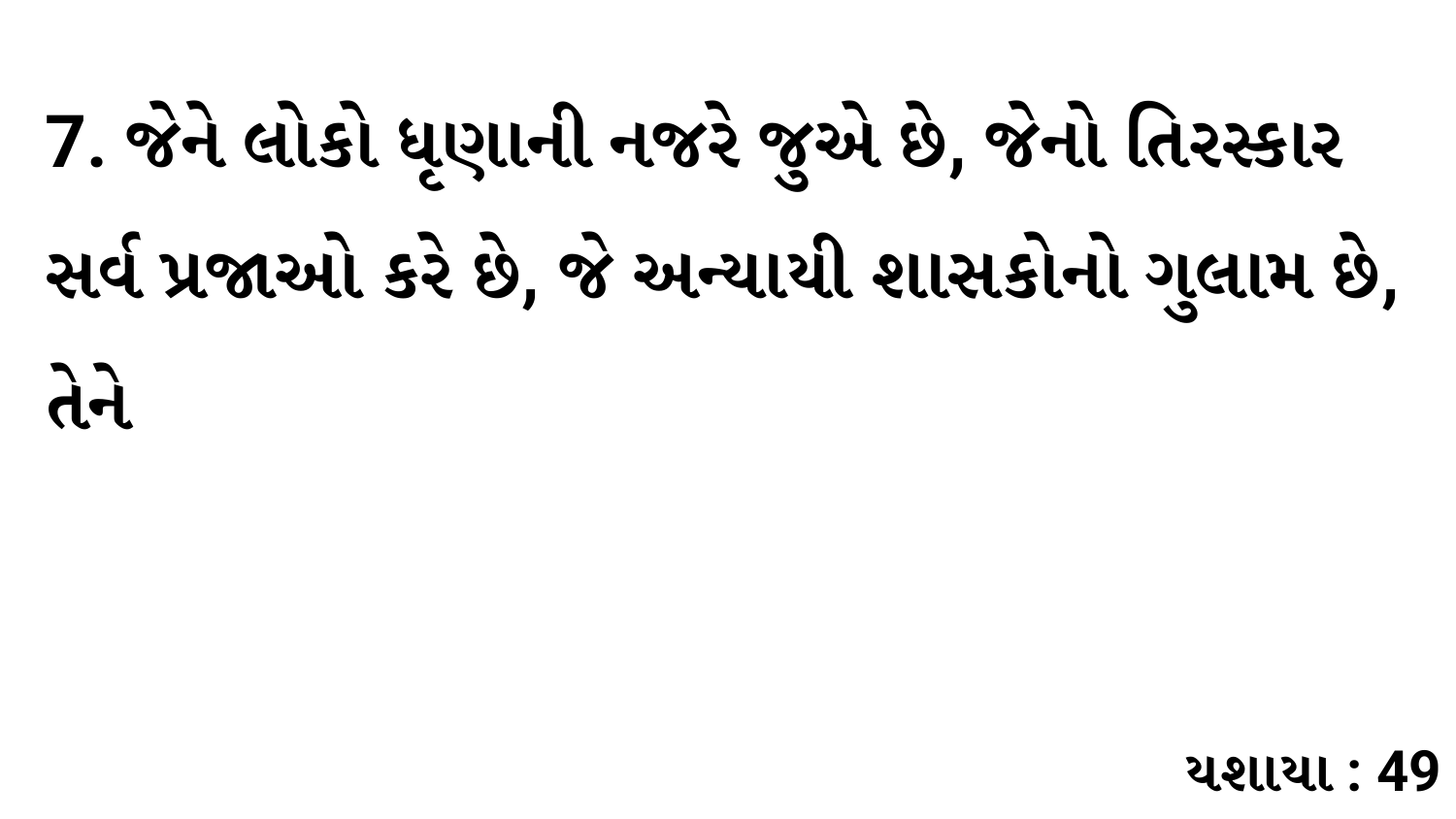

7. જેને લોકો ધૃણાની નજરે જુએ છે, જેનો તિરસ્કાર સર્વ પ્રજાઓ કરે છે, જે અન્યાયી શાસકોનો ગુલામ છે, તેને
યશાયા : 49